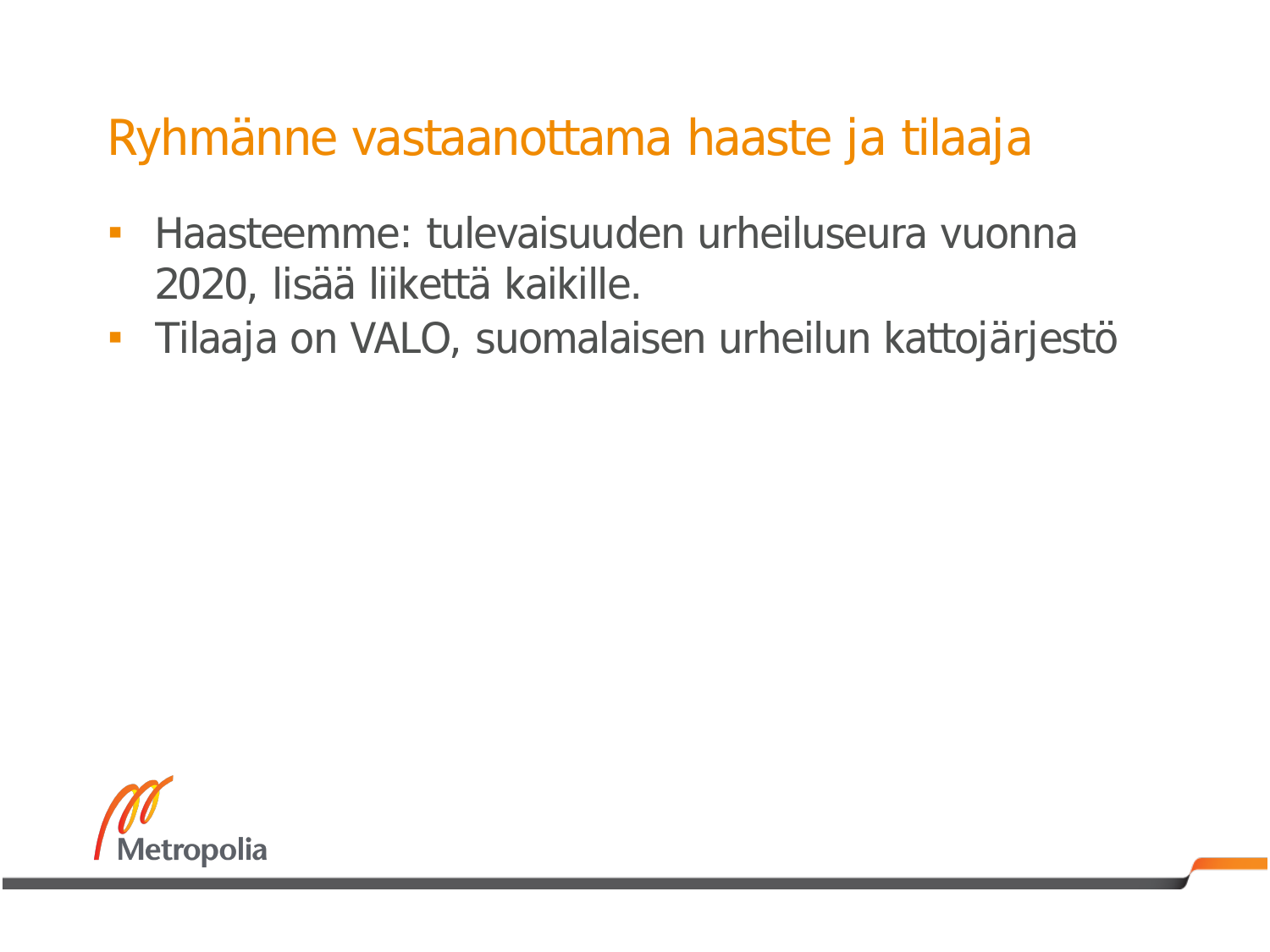

# Ryhmänne vastaanottama haaste ja tilaaja
Haasteemme: tulevaisuuden urheiluseura vuonna 2020, lisää liikettä kaikille.
Tilaaja on VALO, suomalaisen urheilun kattojärjestö